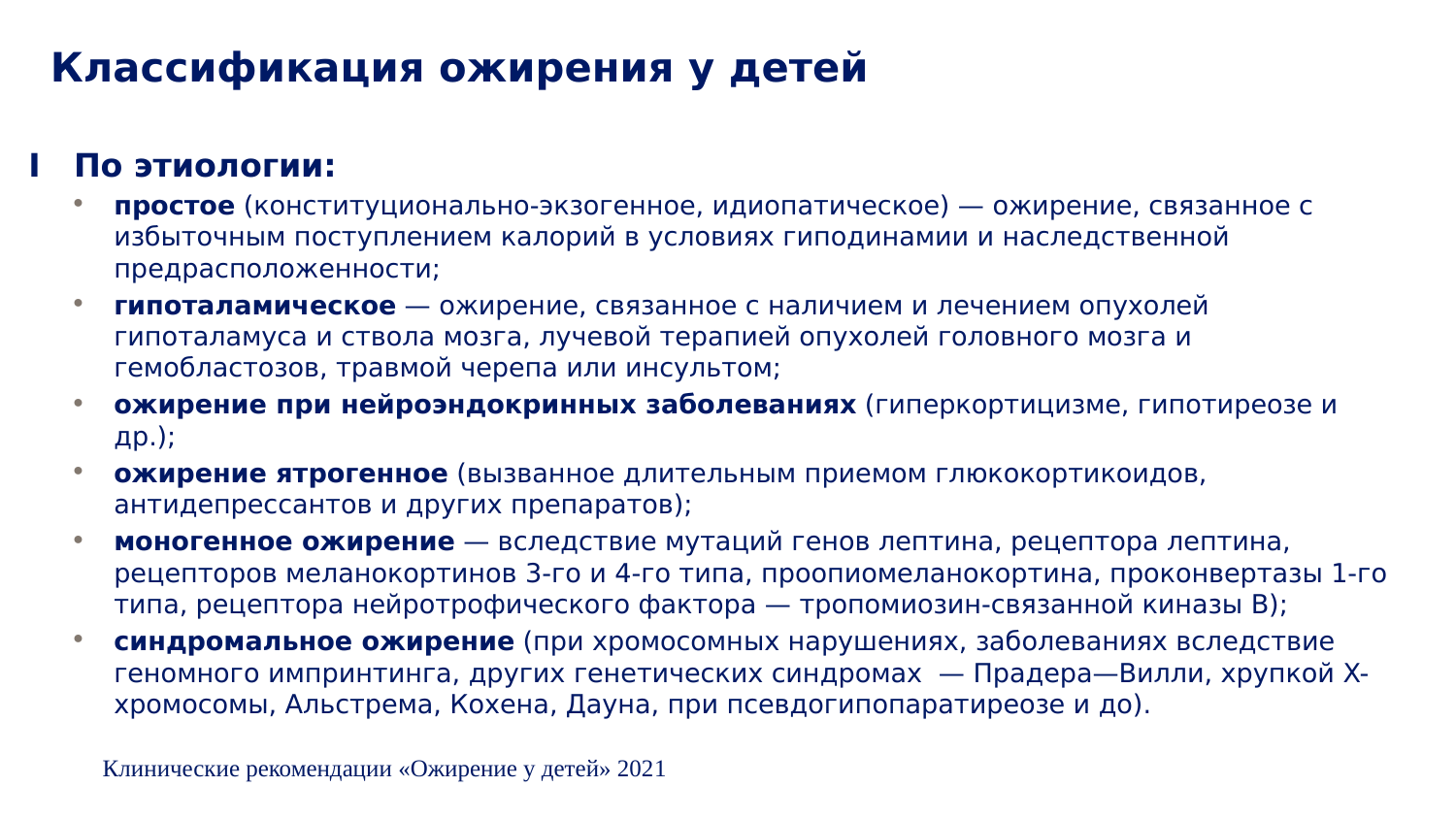

# Классификация ожирения у детей
I   По этиологии:
простое (конституционально-экзогенное, идиопатическое) — ожирение, связанное с избыточным поступлением калорий в условиях гиподинамии и наследственной предрасположенности;
гипоталамическое — ожирение, связанное с наличием и лечением опухолей гипоталамуса и ствола мозга, лучевой терапией опухолей головного мозга и гемобластозов, травмой черепа или инсультом;
ожирение при нейроэндокринных заболеваниях (гиперкортицизме, гипотиреозе и др.);
ожирение ятрогенное (вызванное длительным приемом глюкокортикоидов, антидепрессантов и других препаратов);
моногенное ожирение — вследствие мутаций генов лептина, рецептора лептина, рецепторов меланокортинов 3-го и 4-го типа, проопиомеланокортина, проконвертазы 1-го типа, рецептора нейротрофического фактора — тропомиозин-связанной киназы B);
синдромальное ожирение (при хромосомных нарушениях, заболеваниях вследствие геномного импринтинга, других генетических синдромах  — Прадера—Вилли, хрупкой X-хромосомы, Альстрема, Кохена, Дауна, при псевдогипопаратиреозе и до).
Клинические рекомендации «Ожирение у детей» 2021